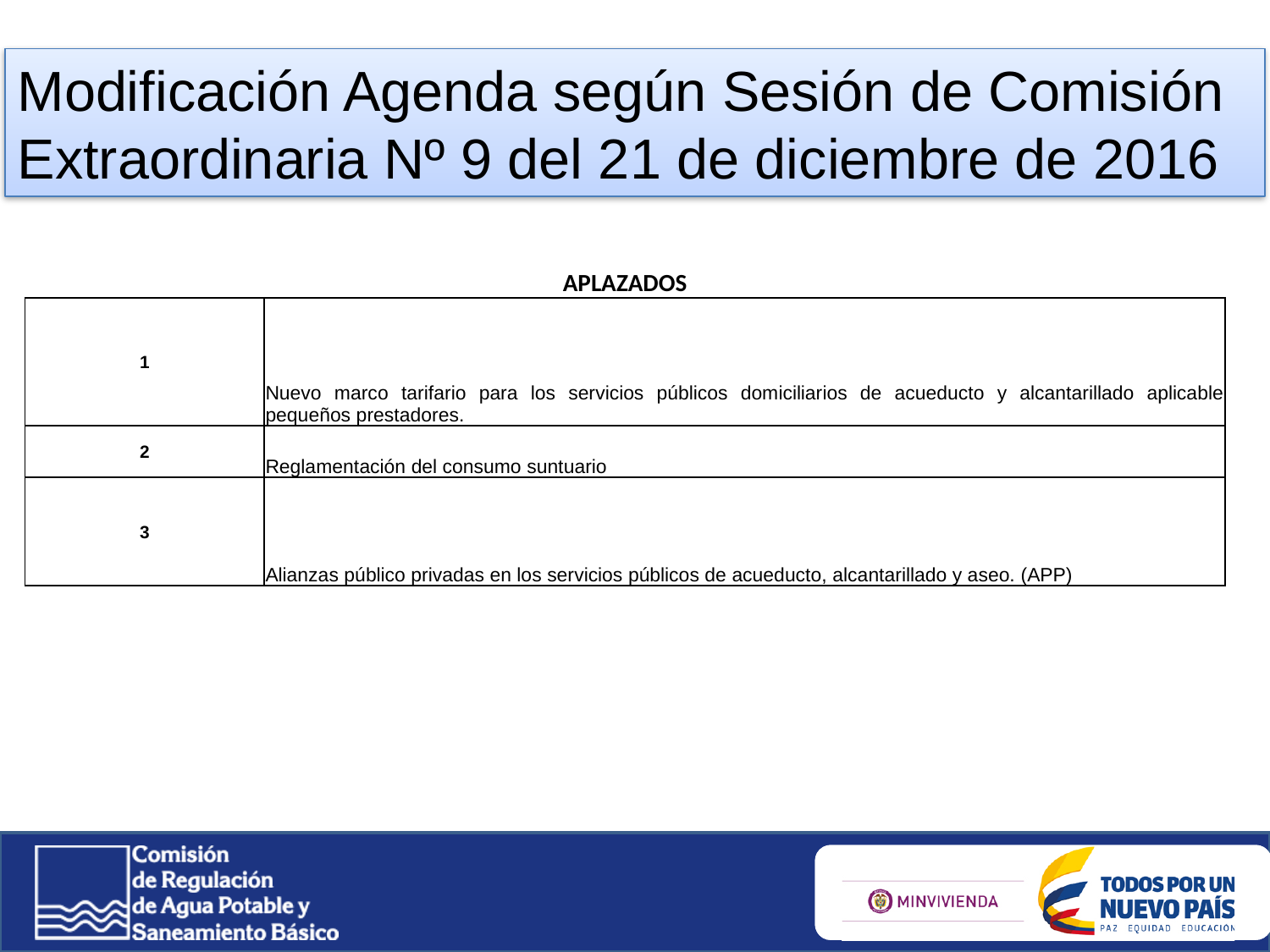

Modificación Agenda según Sesión de Comisión Extraordinaria Nº 9 del 21 de diciembre de 2016
| APLAZADOS |  |
| --- | --- |
| 1 | Nuevo marco tarifario para los servicios públicos domiciliarios de acueducto y alcantarillado aplicable pequeños prestadores. |
| 2 | Reglamentación del consumo suntuario |
| 3 | Alianzas público privadas en los servicios públicos de acueducto, alcantarillado y aseo. (APP) |